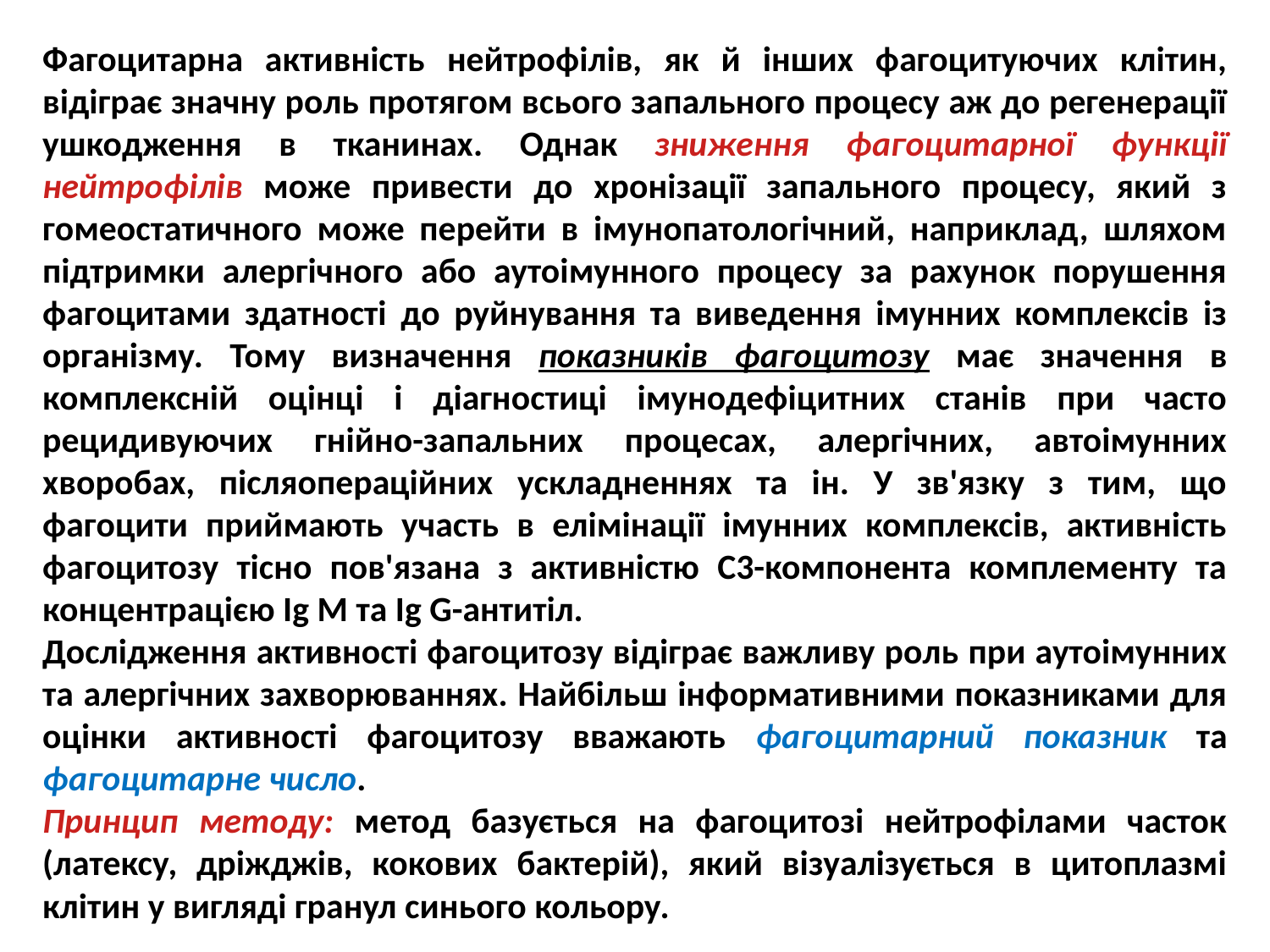

Фагоцитарна активність нейтрофілів, як й інших фагоцитуючих клітин, відіграє значну роль протягом всього запального процесу аж до регенерації ушкодження в тканинах. Однак зниження фагоцитарної функції нейтрофілів може привести до хронізації запального процесу, який з гомеостатичного може перейти в імунопатологічний, наприклад, шляхом підтримки алергічного або аутоімунного процесу за рахунок порушення фагоцитами здатності до руйнування та виведення імунних комплексів із організму. Тому визначення показників фагоцитозу має значення в комплексній оцінці і діагностиці імунодефіцитних станів при часто рецидивуючих гнійно-запальних процесах, алергічних, автоімунних хворобах, післяопераційних ускладненнях та ін. У зв'язку з тим, що фагоцити приймають участь в елімінації імунних комплексів, активність фагоцитозу тісно пов'язана з активністю С3-компонента комплементу та концентрацією Іg М та Іg G-антитіл.
Дослідження активності фагоцитозу відіграє важливу роль при аутоімунних та алергічних захворюваннях. Найбільш інформативними показниками для оцінки активності фагоцитозу вважають фагоцитарний показник та фагоцитарне число.
Принцип методу: метод базується на фагоцитозі нейтрофілами часток (латексу, дріжджів, кокових бактерій), який візуалізується в цитоплазмі клітин у вигляді гранул синього кольору.